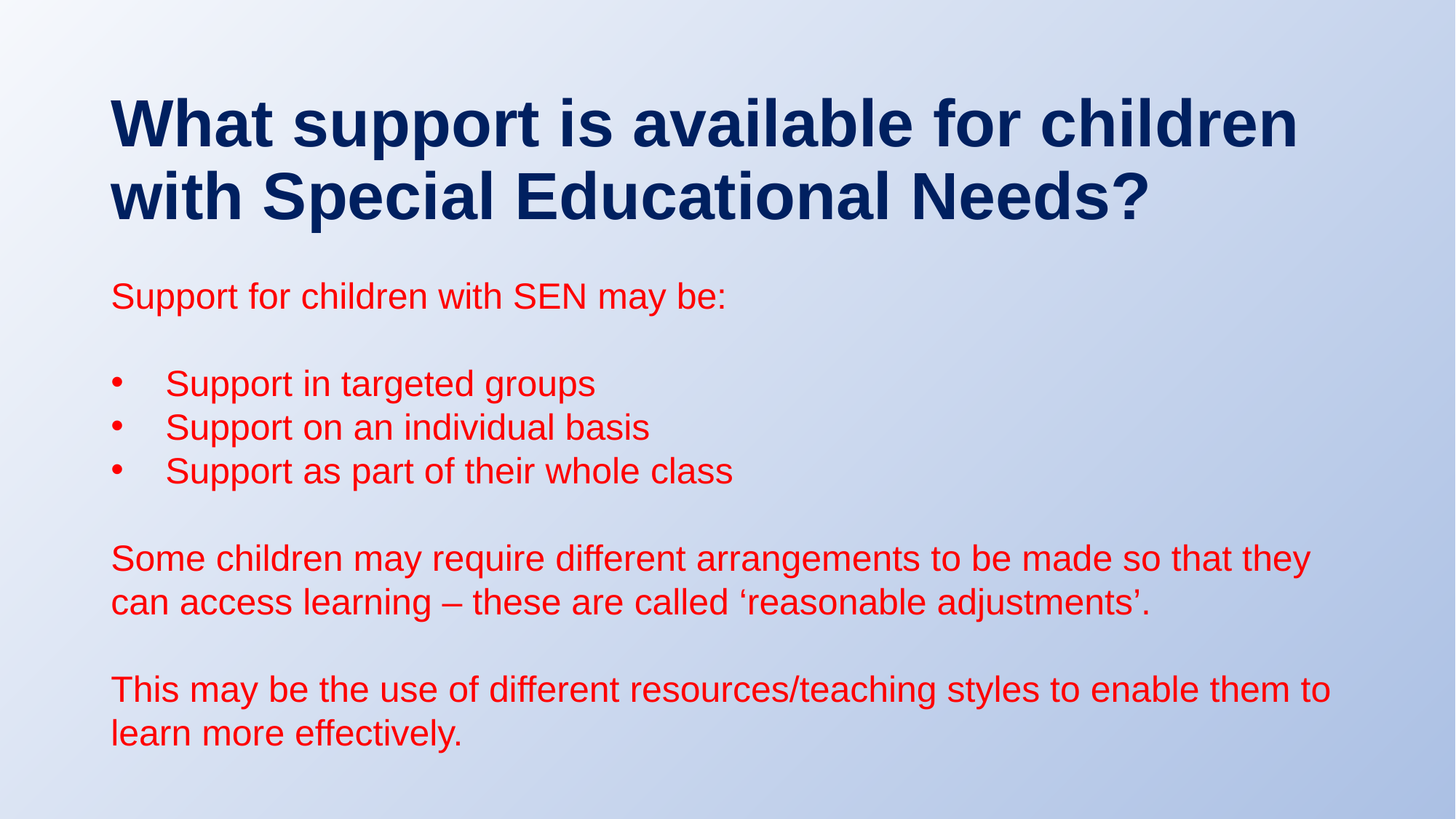

# What support is available for children with Special Educational Needs?
Support for children with SEN may be:

Support in targeted groups
Support on an individual basis
Support as part of their whole class

Some children may require different arrangements to be made so that they can access learning – these are called ‘reasonable adjustments’.

This may be the use of different resources/teaching styles to enable them to learn more effectively.